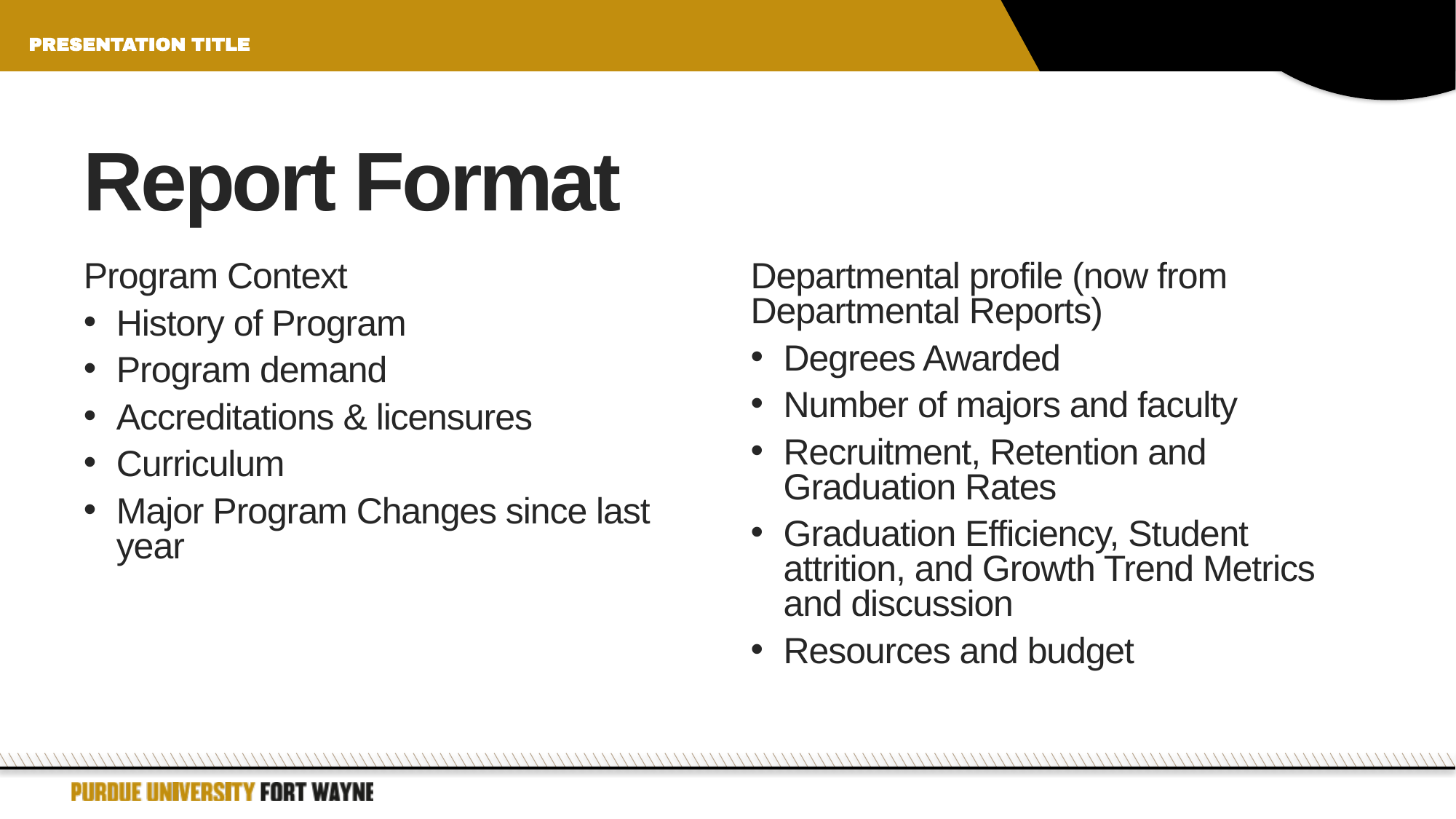

Presentation title
# Report Format
Program Context
History of Program
Program demand
Accreditations & licensures
Curriculum
Major Program Changes since last year
Departmental profile (now from Departmental Reports)
Degrees Awarded
Number of majors and faculty
Recruitment, Retention and Graduation Rates
Graduation Efficiency, Student attrition, and Growth Trend Metrics and discussion
Resources and budget